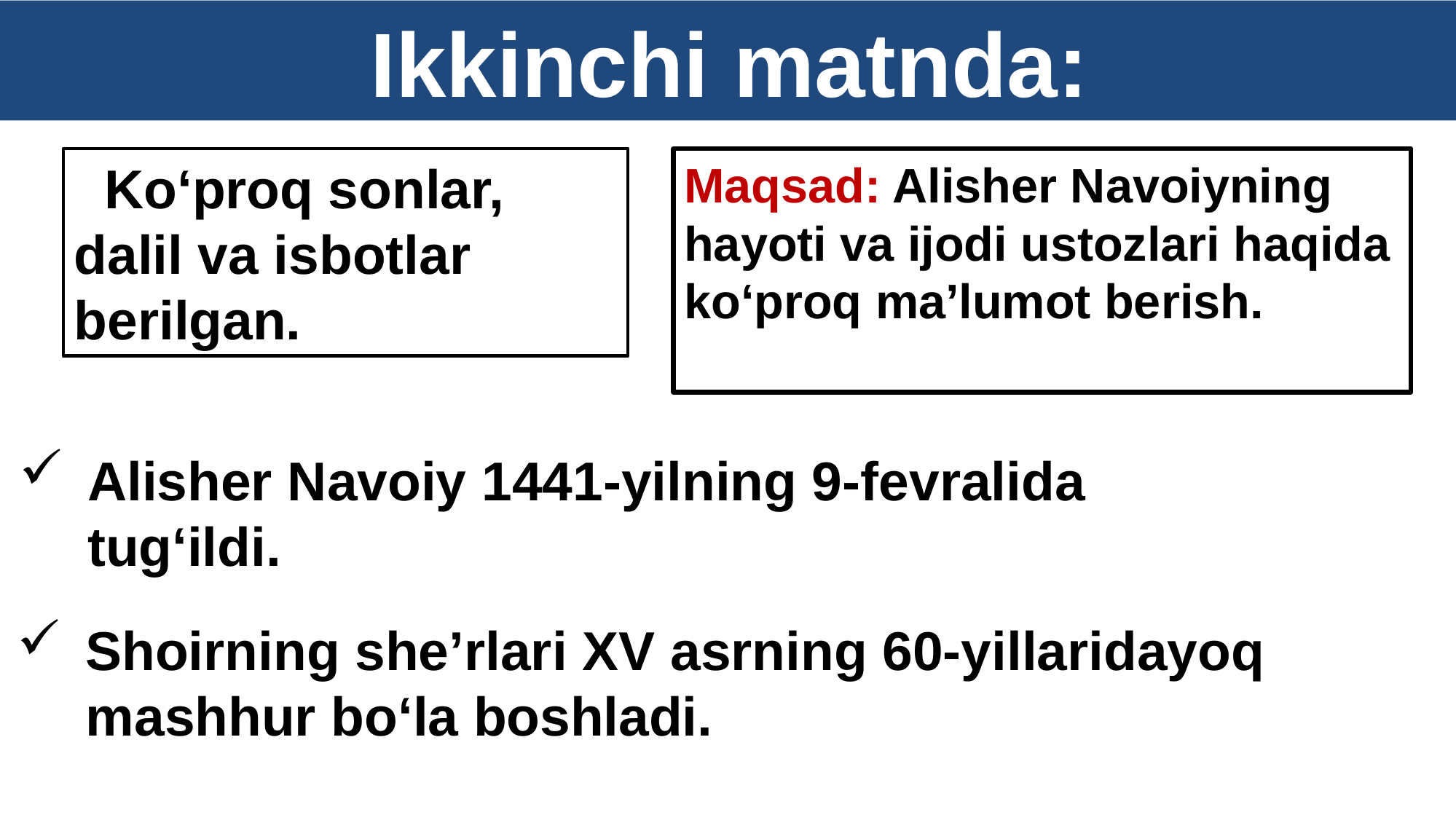

Ikkinchi matnda:
  Ko‘proq sonlar, dalil va isbotlar berilgan.
Maqsad: Alisher Navoiyning hayoti va ijodi ustozlari haqida ko‘proq ma’lumot berish.

Alisher Navoiy 1441-yilning 9-fevralida tug‘ildi.
Shoirning she’rlari XV asrning 60-yillaridayoq mashhur bo‘la boshladi.